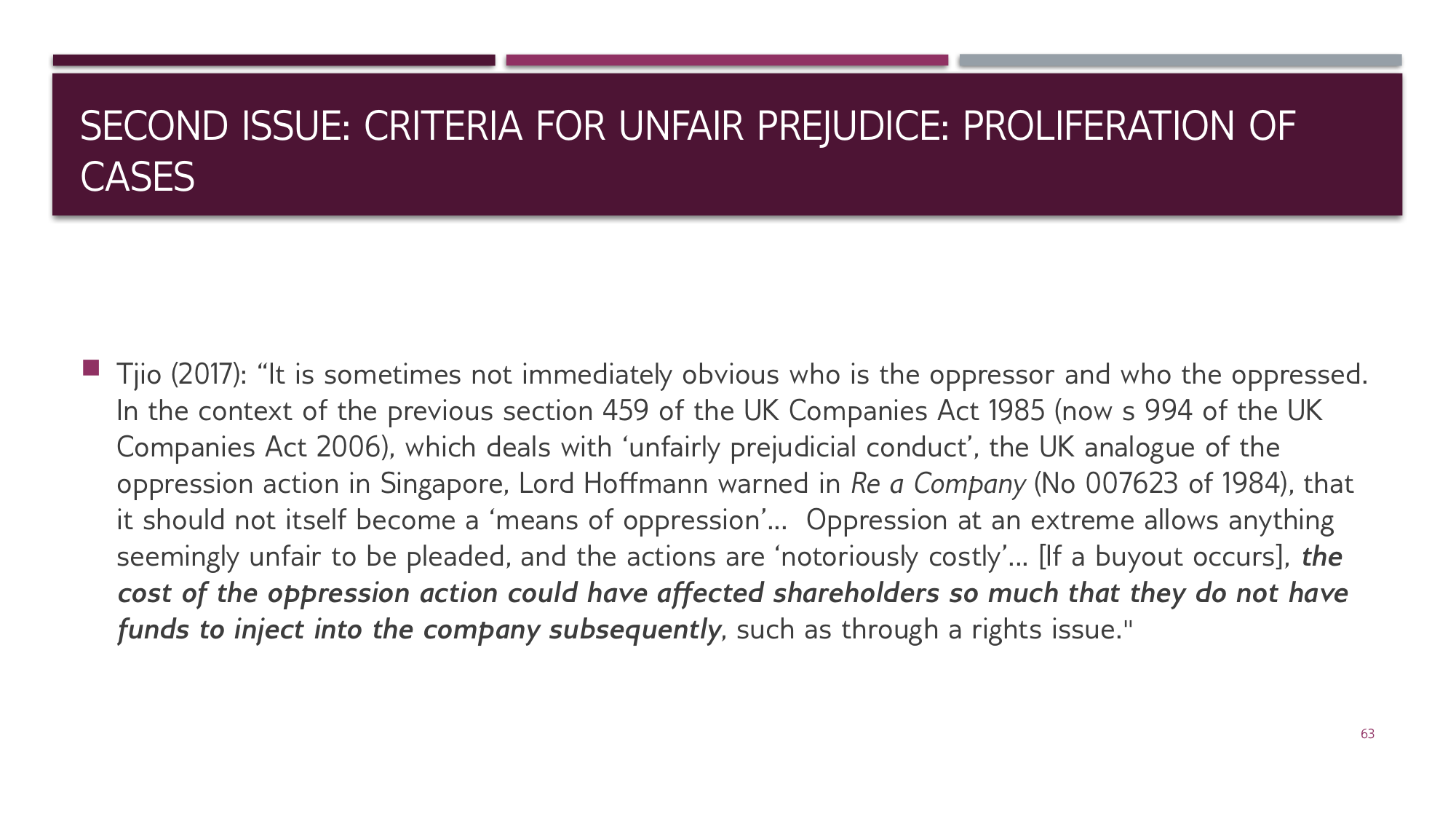

# SECOND ISSUE: Criteria for unfair PREJUDICE: proliferation of cases
Tjio (2017): “It is sometimes not immediately obvious who is the oppressor and who the oppressed. In the context of the previous section 459 of the UK Companies Act 1985 (now s 994 of the UK Companies Act 2006), which deals with ‘unfairly prejudicial conduct’, the UK analogue of the oppression action in Singapore, Lord Hoffmann warned in Re a Company (No 007623 of 1984), that it should not itself become a ‘means of oppression’...  Oppression at an extreme allows anything seemingly unfair to be pleaded, and the actions are ‘notoriously costly’... [If a buyout occurs], the cost of the oppression action could have affected shareholders so much that they do not have funds to inject into the company subsequently, such as through a rights issue."

63